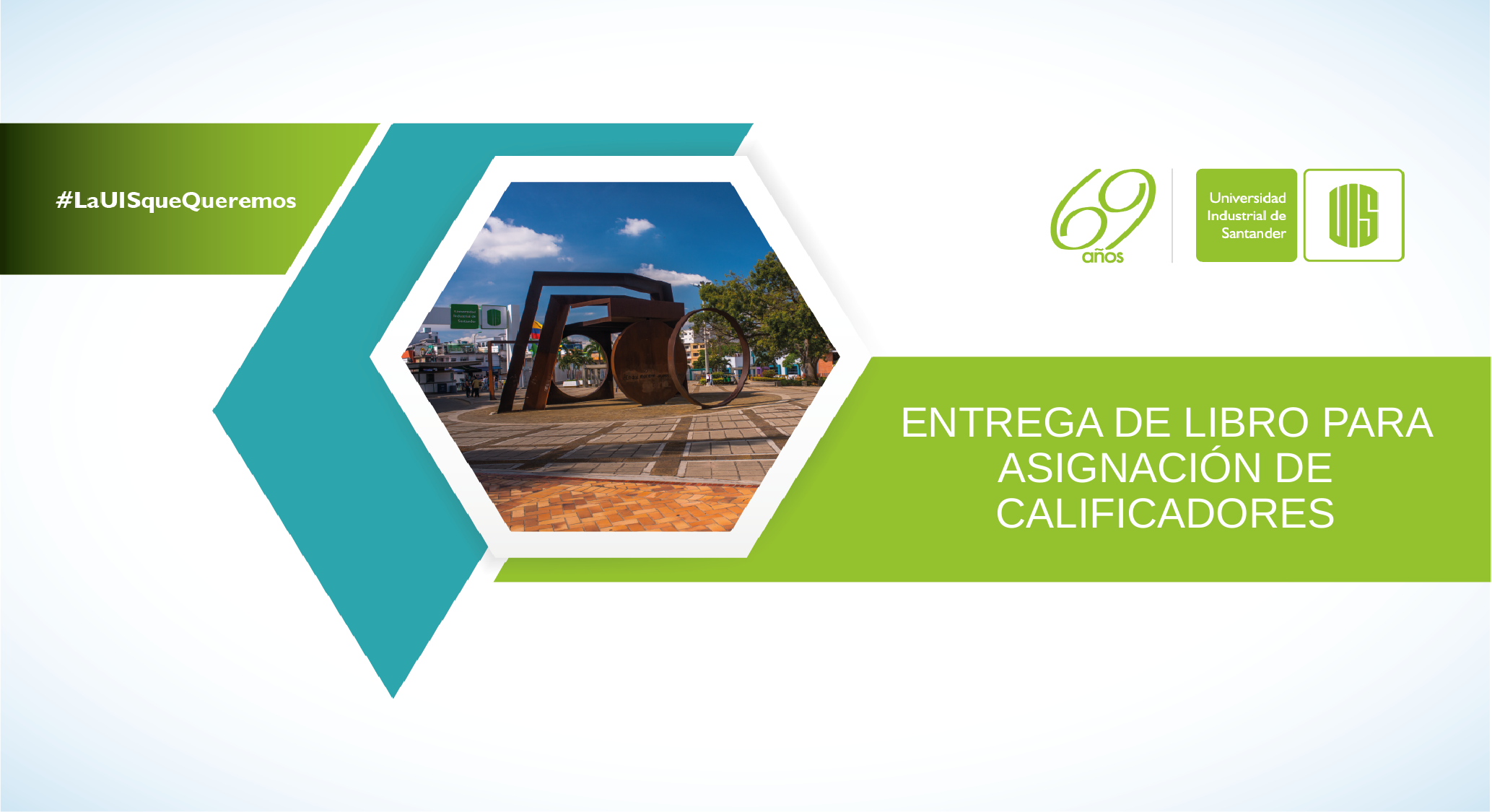

# ENTREGA DE LIBRO PARA ASIGNACIÓN DE CALIFICADORES